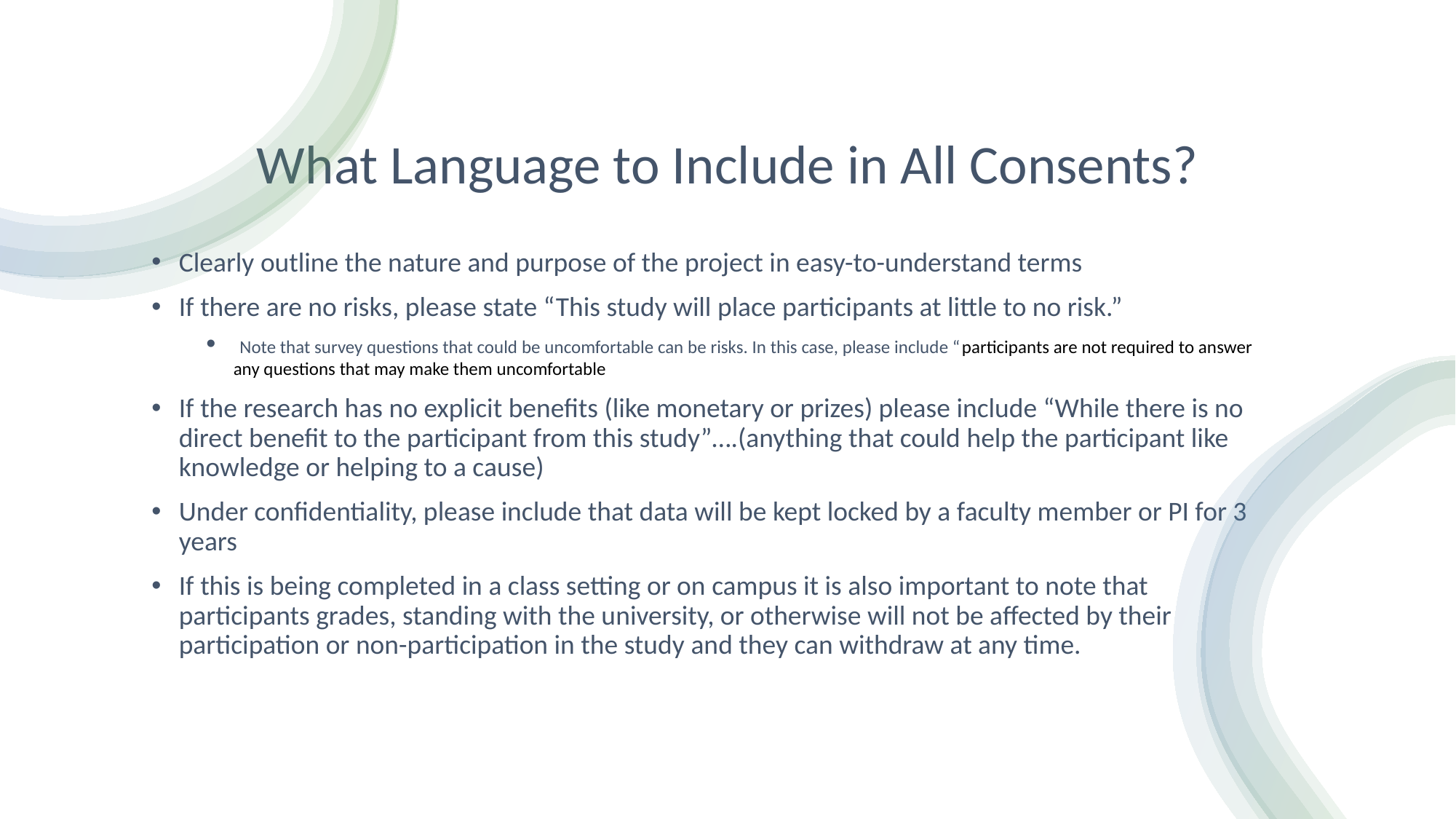

# What Language to Include in All Consents?
Clearly outline the nature and purpose of the project in easy-to-understand terms
If there are no risks, please state “This study will place participants at little to no risk.”
 Note that survey questions that could be uncomfortable can be risks. In this case, please include “participants are not required to answer any questions that may make them uncomfortable
If the research has no explicit benefits (like monetary or prizes) please include “While there is no direct benefit to the participant from this study”….(anything that could help the participant like knowledge or helping to a cause)
Under confidentiality, please include that data will be kept locked by a faculty member or PI for 3 years
If this is being completed in a class setting or on campus it is also important to note that participants grades, standing with the university, or otherwise will not be affected by their participation or non-participation in the study and they can withdraw at any time.